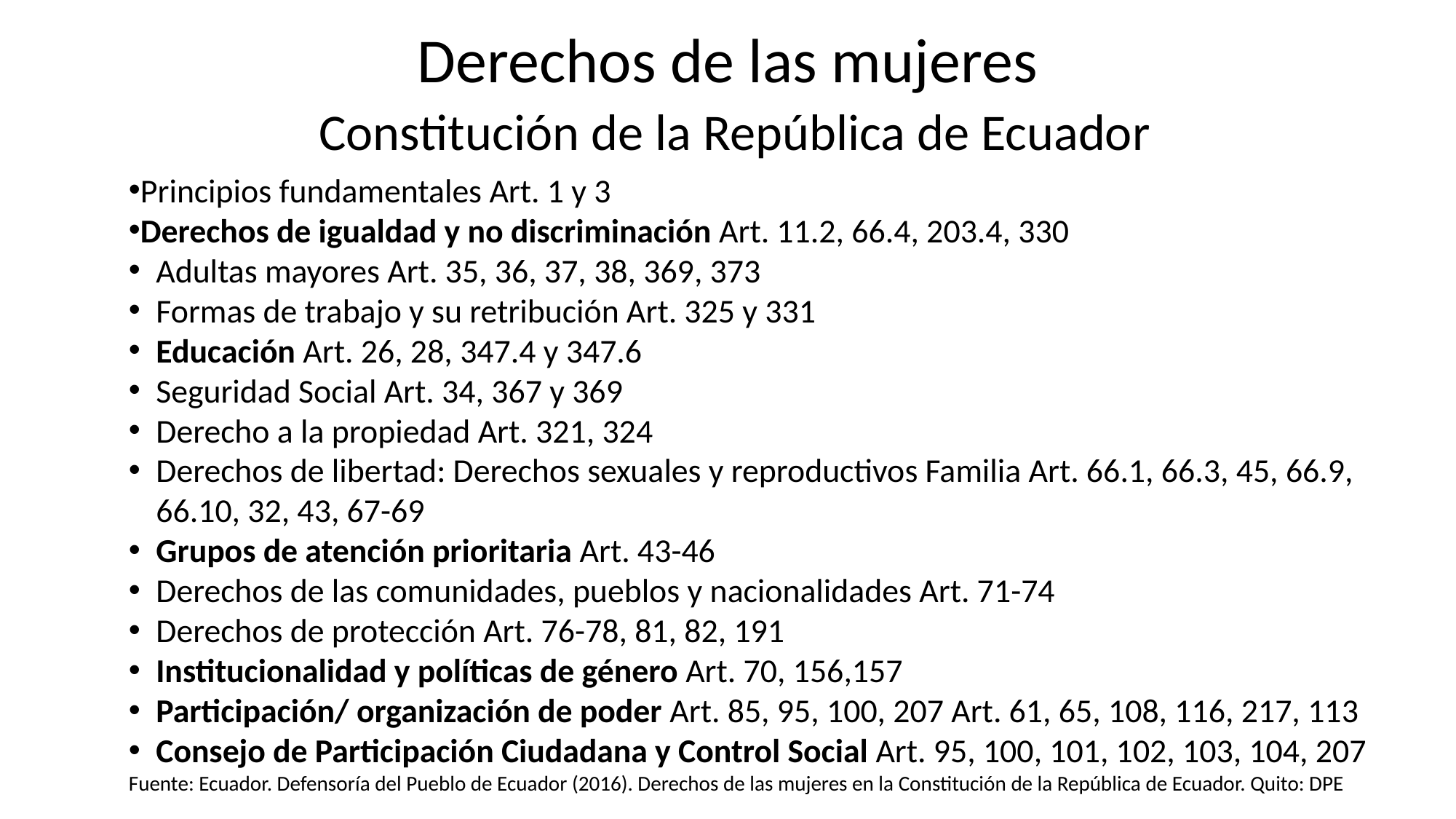

# Derechos de las mujeres Constitución de la República de Ecuador
Principios fundamentales Art. 1 y 3
Derechos de igualdad y no discriminación Art. 11.2, 66.4, 203.4, 330
Adultas mayores Art. 35, 36, 37, 38, 369, 373
Formas de trabajo y su retribución Art. 325 y 331
Educación Art. 26, 28, 347.4 y 347.6
Seguridad Social Art. 34, 367 y 369
Derecho a la propiedad Art. 321, 324
Derechos de libertad: Derechos sexuales y reproductivos Familia Art. 66.1, 66.3, 45, 66.9, 66.10, 32, 43, 67-69
Grupos de atención prioritaria Art. 43-46
Derechos de las comunidades, pueblos y nacionalidades Art. 71-74
Derechos de protección Art. 76-78, 81, 82, 191
Institucionalidad y políticas de género Art. 70, 156,157
Participación/ organización de poder Art. 85, 95, 100, 207 Art. 61, 65, 108, 116, 217, 113
Consejo de Participación Ciudadana y Control Social Art. 95, 100, 101, 102, 103, 104, 207
Fuente: Ecuador. Defensoría del Pueblo de Ecuador (2016). Derechos de las mujeres en la Constitución de la República de Ecuador. Quito: DPE